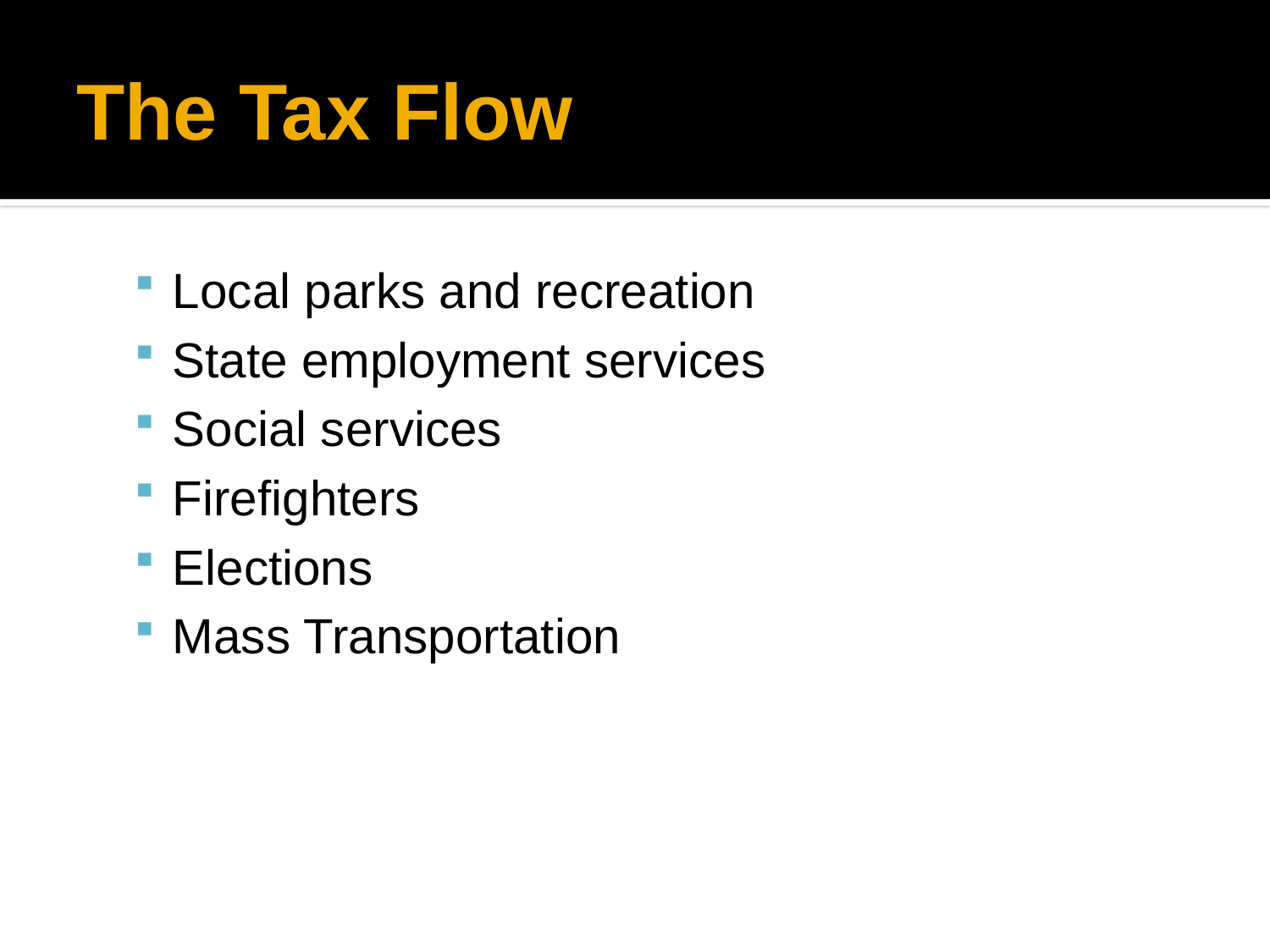

# The Tax Flow
Local parks and recreation
State employment services
Social services
Firefighters
Elections
Mass Transportation